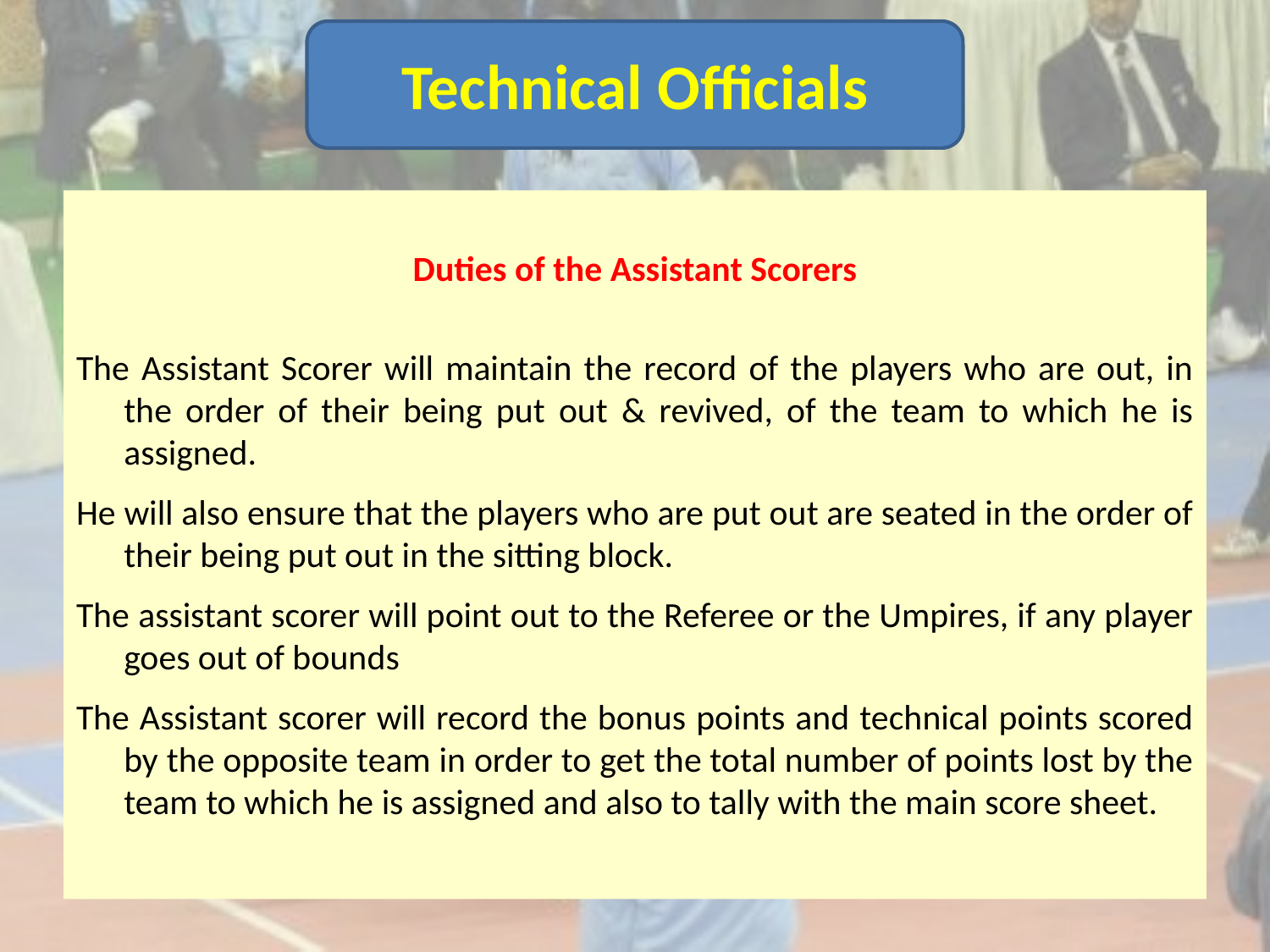

Technical Officials

Duties of the Assistant Scorers

The Assistant Scorer will maintain the record of the players who are out, in the order of their being put out & revived, of the team to which he is assigned.
He will also ensure that the players who are put out are seated in the order of their being put out in the sitting block.
The assistant scorer will point out to the Referee or the Umpires, if any player goes out of bounds
The Assistant scorer will record the bonus points and technical points scored by the opposite team in order to get the total number of points lost by the team to which he is assigned and also to tally with the main score sheet.